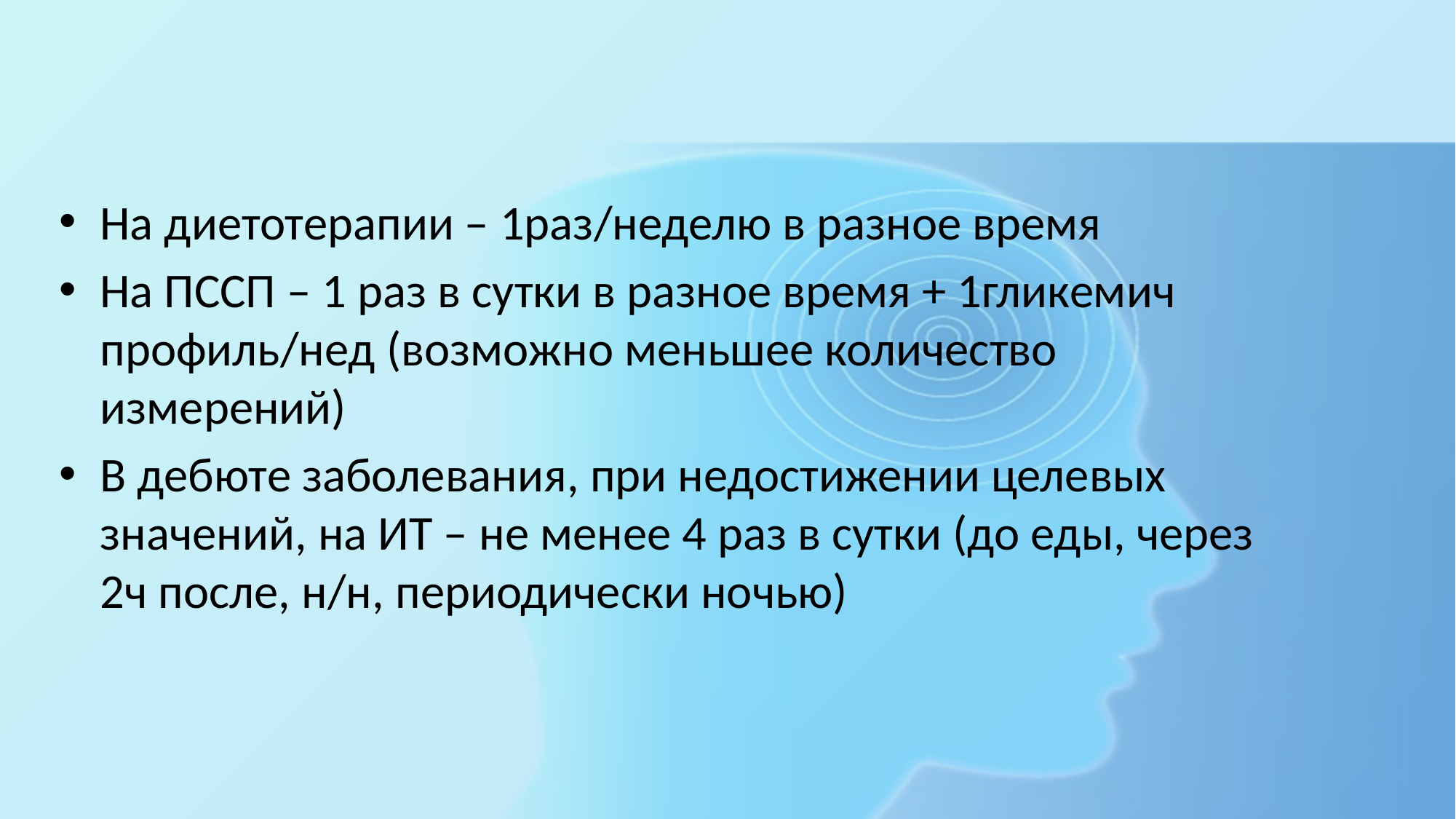

На диетотерапии – 1раз/неделю в разное время
На ПССП – 1 раз в сутки в разное время + 1гликемич профиль/нед (возможно меньшее количество измерений)
В дебюте заболевания, при недостижении целевых значений, на ИТ – не менее 4 раз в сутки (до еды, через 2ч после, н/н, периодически ночью)